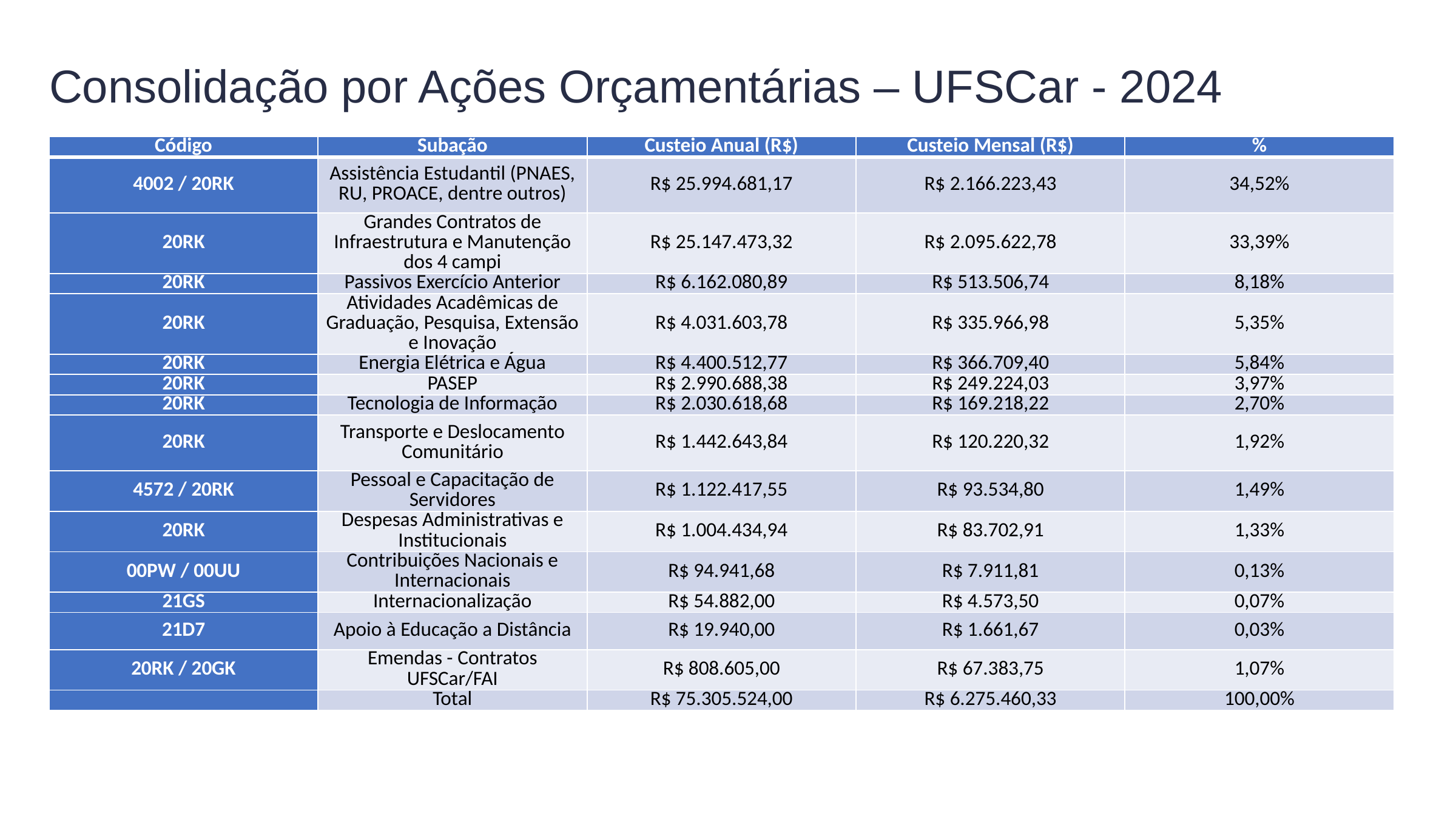

Consolidação por Ações Orçamentárias – UFSCar - 2024
| Código | Subação | Custeio Anual (R$) | Custeio Mensal (R$) | % |
| --- | --- | --- | --- | --- |
| 4002 / 20RK | Assistência Estudantil (PNAES, RU, PROACE, dentre outros) | R$ 25.994.681,17 | R$ 2.166.223,43 | 34,52% |
| 20RK | Grandes Contratos de Infraestrutura e Manutenção dos 4 campi | R$ 25.147.473,32 | R$ 2.095.622,78 | 33,39% |
| 20RK | Passivos Exercício Anterior | R$ 6.162.080,89 | R$ 513.506,74 | 8,18% |
| 20RK | Atividades Acadêmicas de Graduação, Pesquisa, Extensão e Inovação | R$ 4.031.603,78 | R$ 335.966,98 | 5,35% |
| 20RK | Energia Elétrica e Água | R$ 4.400.512,77 | R$ 366.709,40 | 5,84% |
| 20RK | PASEP | R$ 2.990.688,38 | R$ 249.224,03 | 3,97% |
| 20RK | Tecnologia de Informação | R$ 2.030.618,68 | R$ 169.218,22 | 2,70% |
| 20RK | Transporte e Deslocamento Comunitário | R$ 1.442.643,84 | R$ 120.220,32 | 1,92% |
| 4572 / 20RK | Pessoal e Capacitação de Servidores | R$ 1.122.417,55 | R$ 93.534,80 | 1,49% |
| 20RK | Despesas Administrativas e Institucionais | R$ 1.004.434,94 | R$ 83.702,91 | 1,33% |
| 00PW / 00UU | Contribuições Nacionais e Internacionais | R$ 94.941,68 | R$ 7.911,81 | 0,13% |
| 21GS | Internacionalização | R$ 54.882,00 | R$ 4.573,50 | 0,07% |
| 21D7 | Apoio à Educação a Distância | R$ 19.940,00 | R$ 1.661,67 | 0,03% |
| 20RK / 20GK | Emendas - Contratos UFSCar/FAI | R$ 808.605,00 | R$ 67.383,75 | 1,07% |
|  | Total | R$ 75.305.524,00 | R$ 6.275.460,33 | 100,00% |